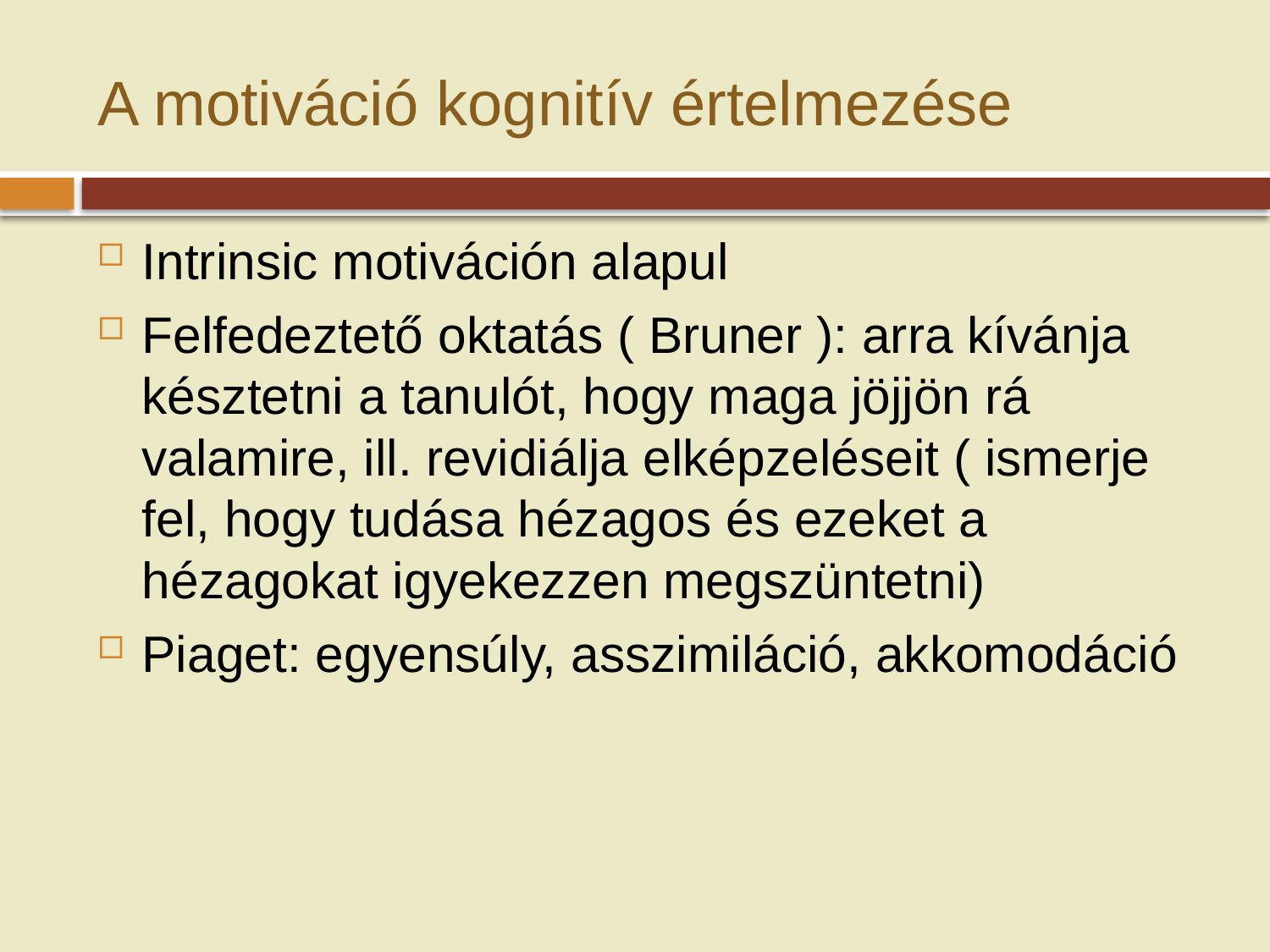

# A motiváció kognitív értelmezése
Intrinsic motiváción alapul
Felfedeztető oktatás ( Bruner ): arra kívánja késztetni a tanulót, hogy maga jöjjön rá valamire, ill. revidiálja elképzeléseit ( ismerje fel, hogy tudása hézagos és ezeket a hézagokat igyekezzen megszüntetni)
Piaget: egyensúly, asszimiláció, akkomodáció